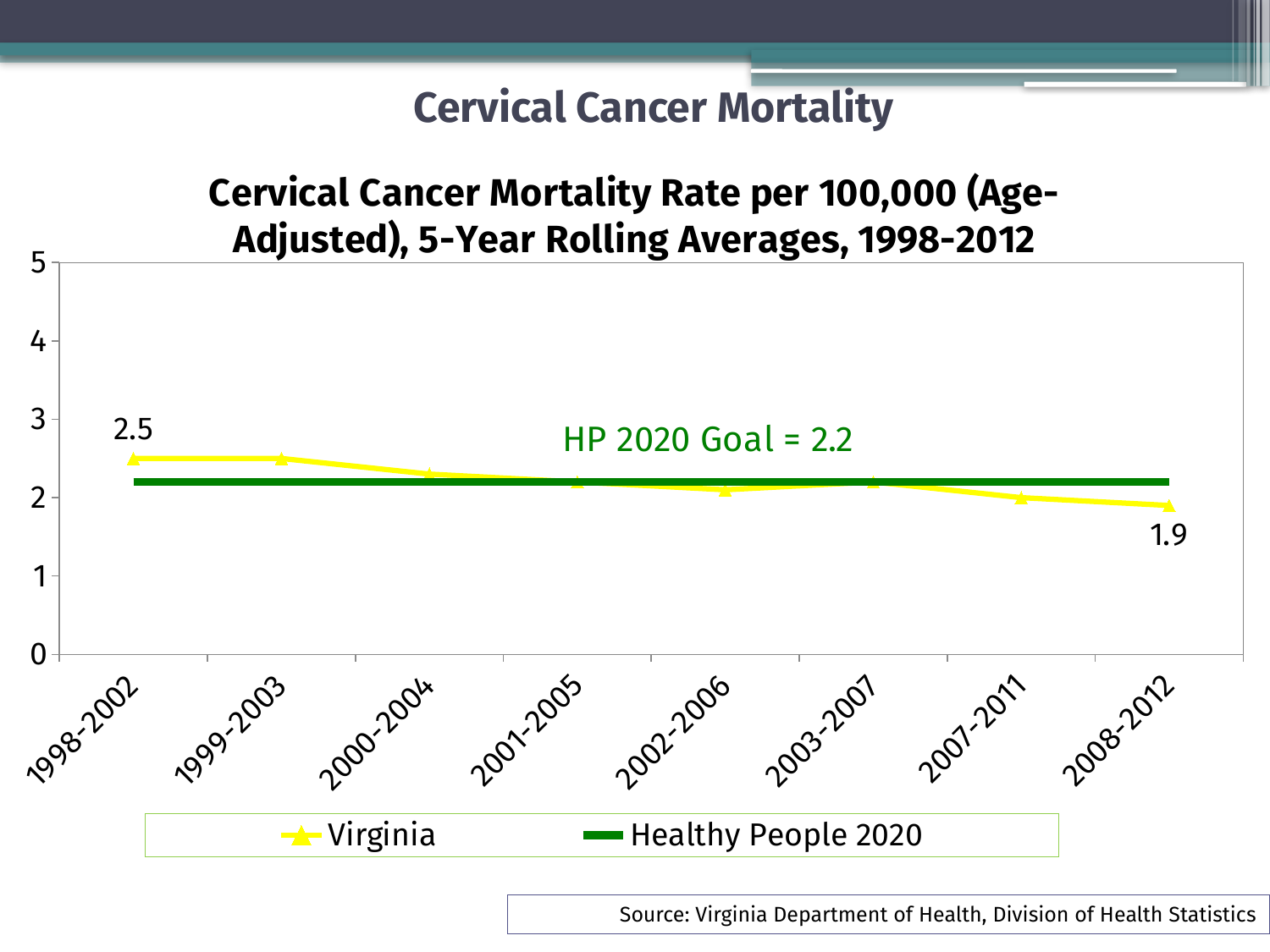

# Cervical Cancer Mortality

### Chart: Cervical Cancer Mortality Rate per 100,000 (Age-Adjusted), 5-Year Rolling Averages, 1998-2012

| Category | Virginia | Healthy People 2020 |
|---|---|---|
| 1998-2002 | 2.5 | 2.2 |
| 1999-2003 | 2.5 | 2.2 |
| 2000-2004 | 2.3 | 2.2 |
| 2001-2005 | 2.2 | 2.2 |
| 2002-2006 | 2.1 | 2.2 |
| 2003-2007 | 2.2 | 2.2 |
| 2007-2011 | 2.0 | 2.2 |
| 2008-2012 | 1.9 | 2.2 |
Source: Virginia Department of Health, Division of Health Statistics